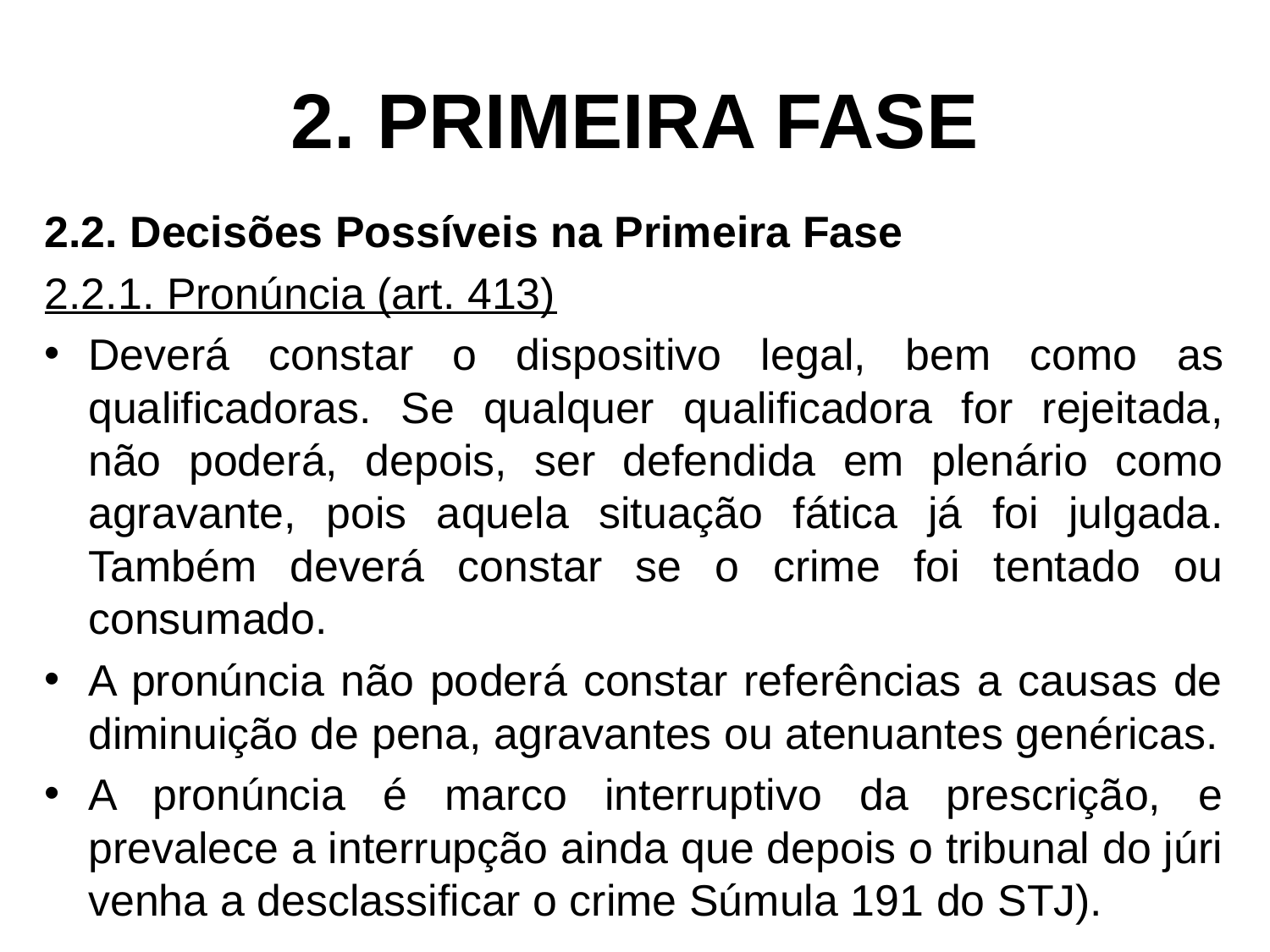

# 2. PRIMEIRA FASE
2.2. Decisões Possíveis na Primeira Fase
2.2.1. Pronúncia (art. 413)
Deverá constar o dispositivo legal, bem como as qualificadoras. Se qualquer qualificadora for rejeitada, não poderá, depois, ser defendida em plenário como agravante, pois aquela situação fática já foi julgada. Também deverá constar se o crime foi tentado ou consumado.
A pronúncia não poderá constar referências a causas de diminuição de pena, agravantes ou atenuantes genéricas.
A pronúncia é marco interruptivo da prescrição, e prevalece a interrupção ainda que depois o tribunal do júri venha a desclassificar o crime Súmula 191 do STJ).